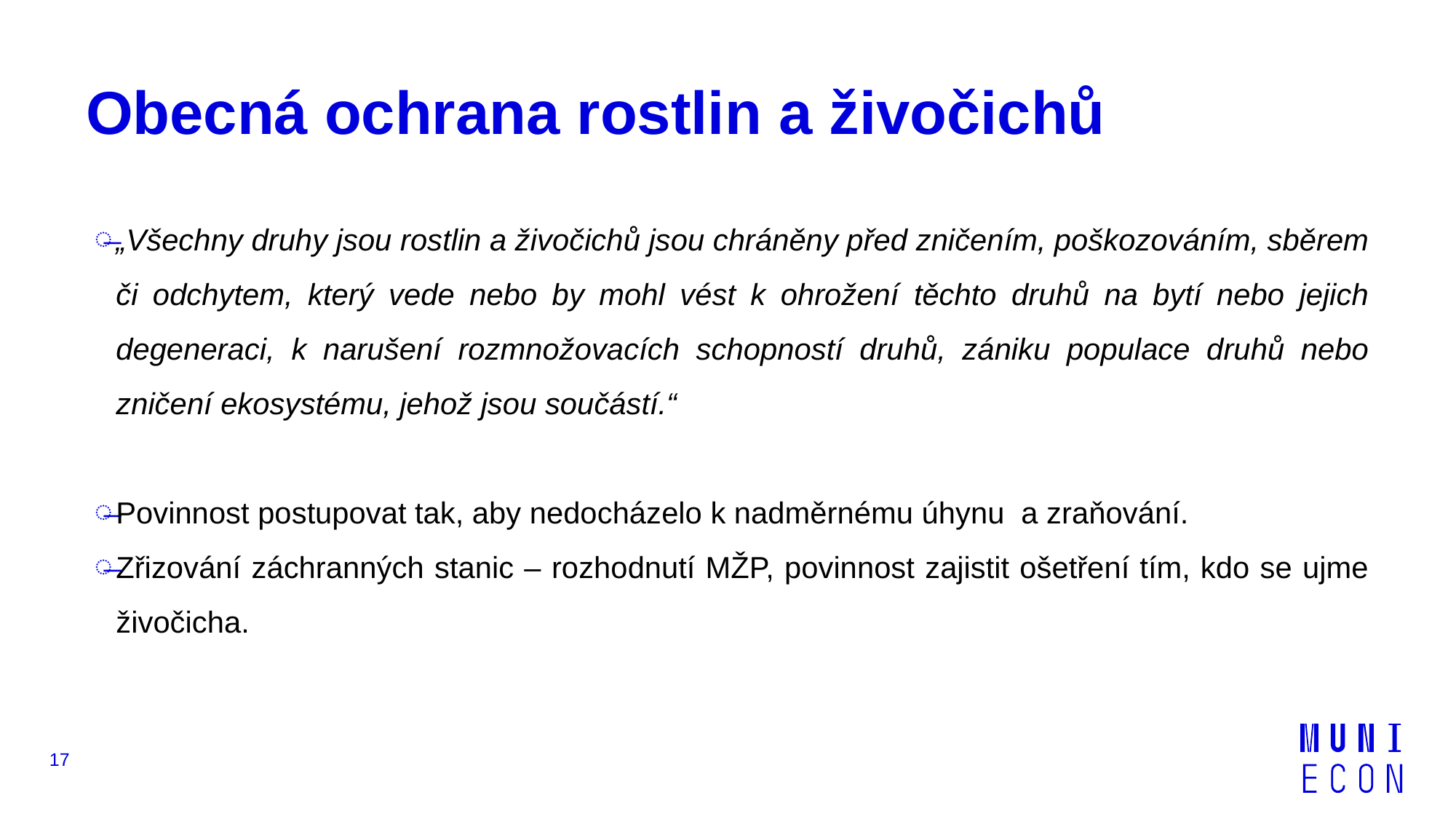

# Obecná ochrana rostlin a živočichů
„Všechny druhy jsou rostlin a živočichů jsou chráněny před zničením, poškozováním, sběrem či odchytem, který vede nebo by mohl vést k ohrožení těchto druhů na bytí nebo jejich degeneraci, k narušení rozmnožovacích schopností druhů, zániku populace druhů nebo zničení ekosystému, jehož jsou součástí.“

Povinnost postupovat tak, aby nedocházelo k nadměrnému úhynu  a zraňování.
Zřizování záchranných stanic – rozhodnutí MŽP, povinnost zajistit ošetření tím, kdo se ujme živočicha.
17